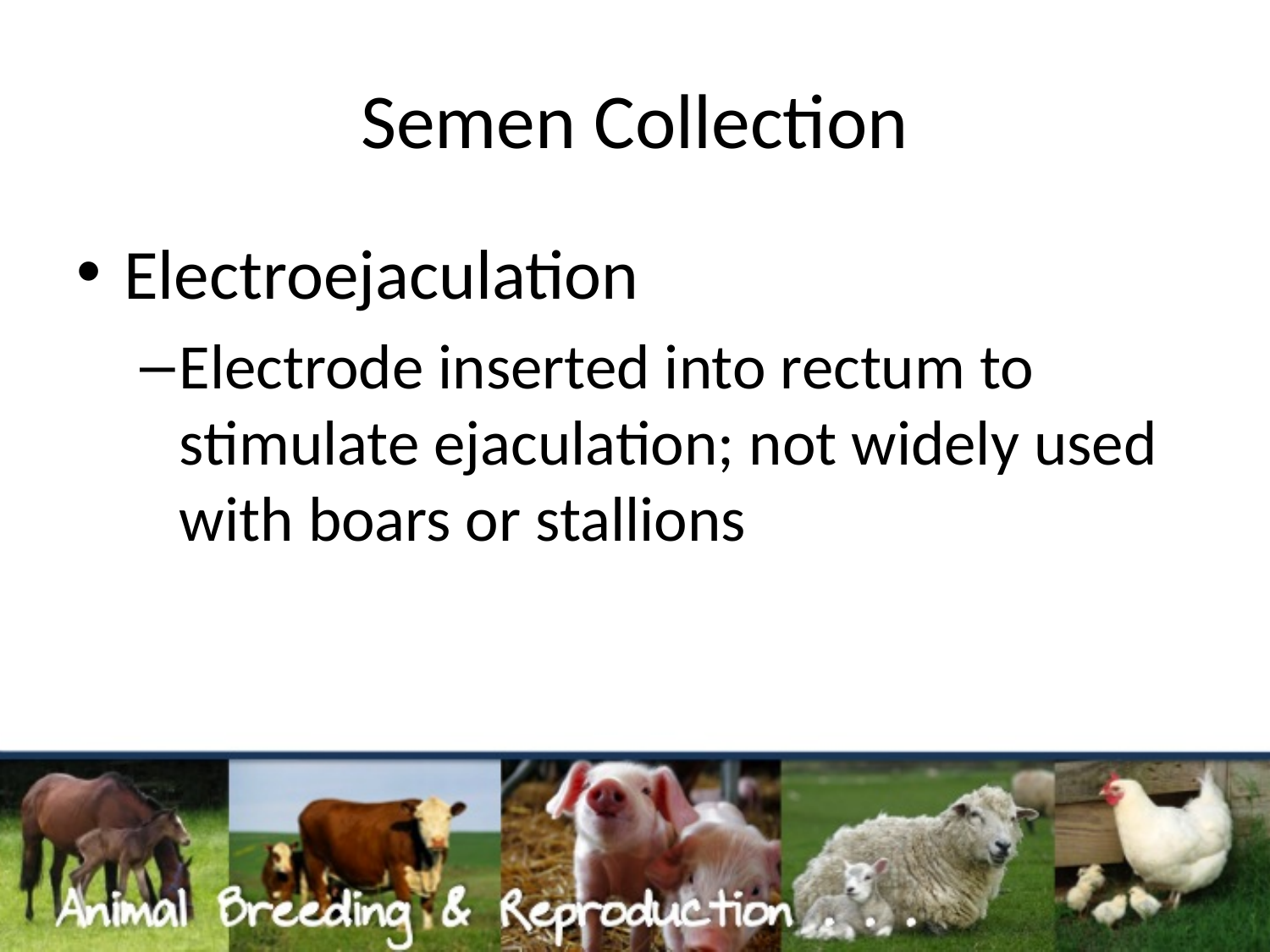

# Semen Collection
Electroejaculation
Electrode inserted into rectum to stimulate ejaculation; not widely used with boars or stallions